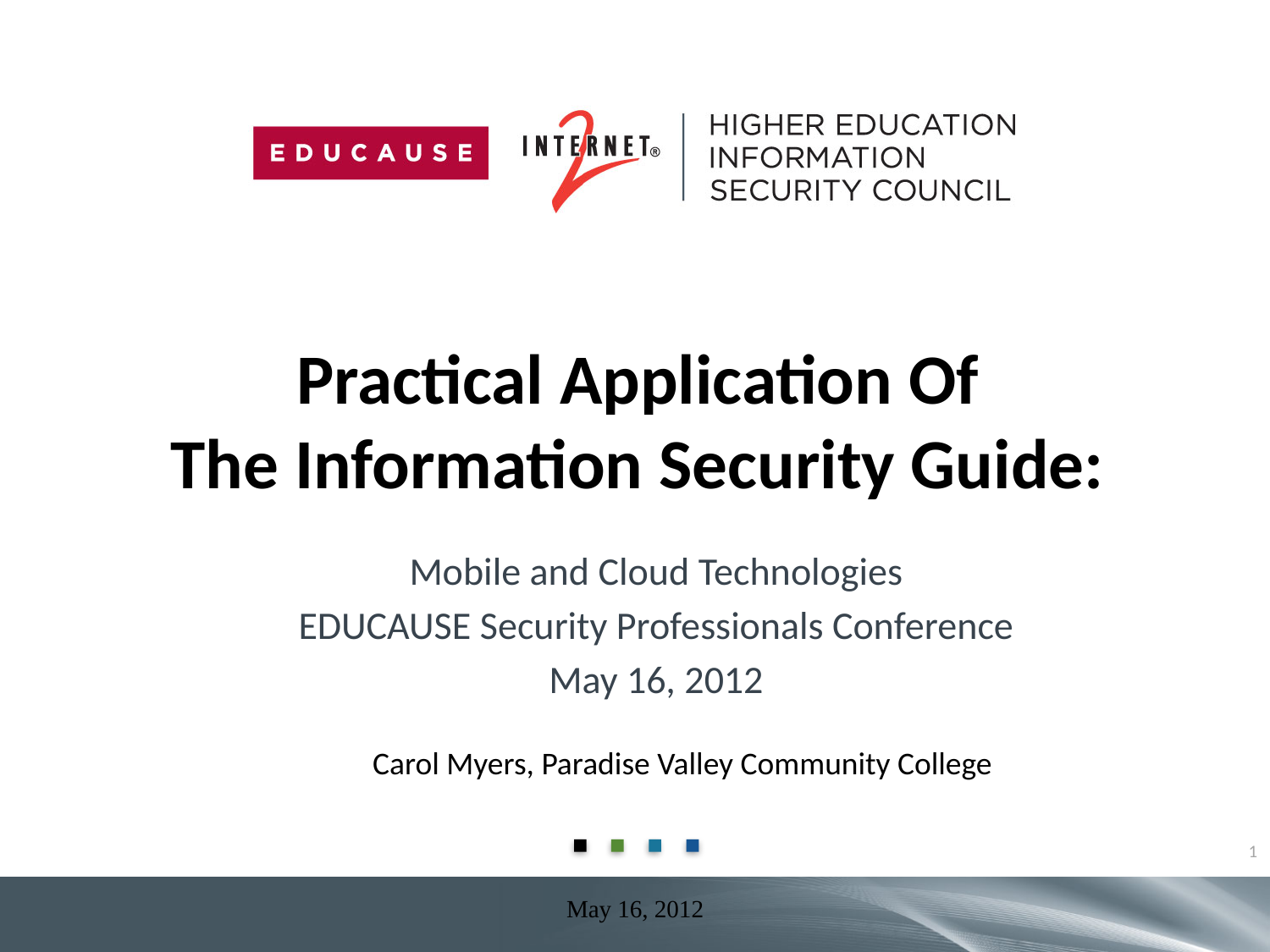

# Practical Application Of The Information Security Guide:
Mobile and Cloud Technologies
EDUCAUSE Security Professionals Conference
May 16, 2012

Carol Myers, Paradise Valley Community College

1
May 16, 2012